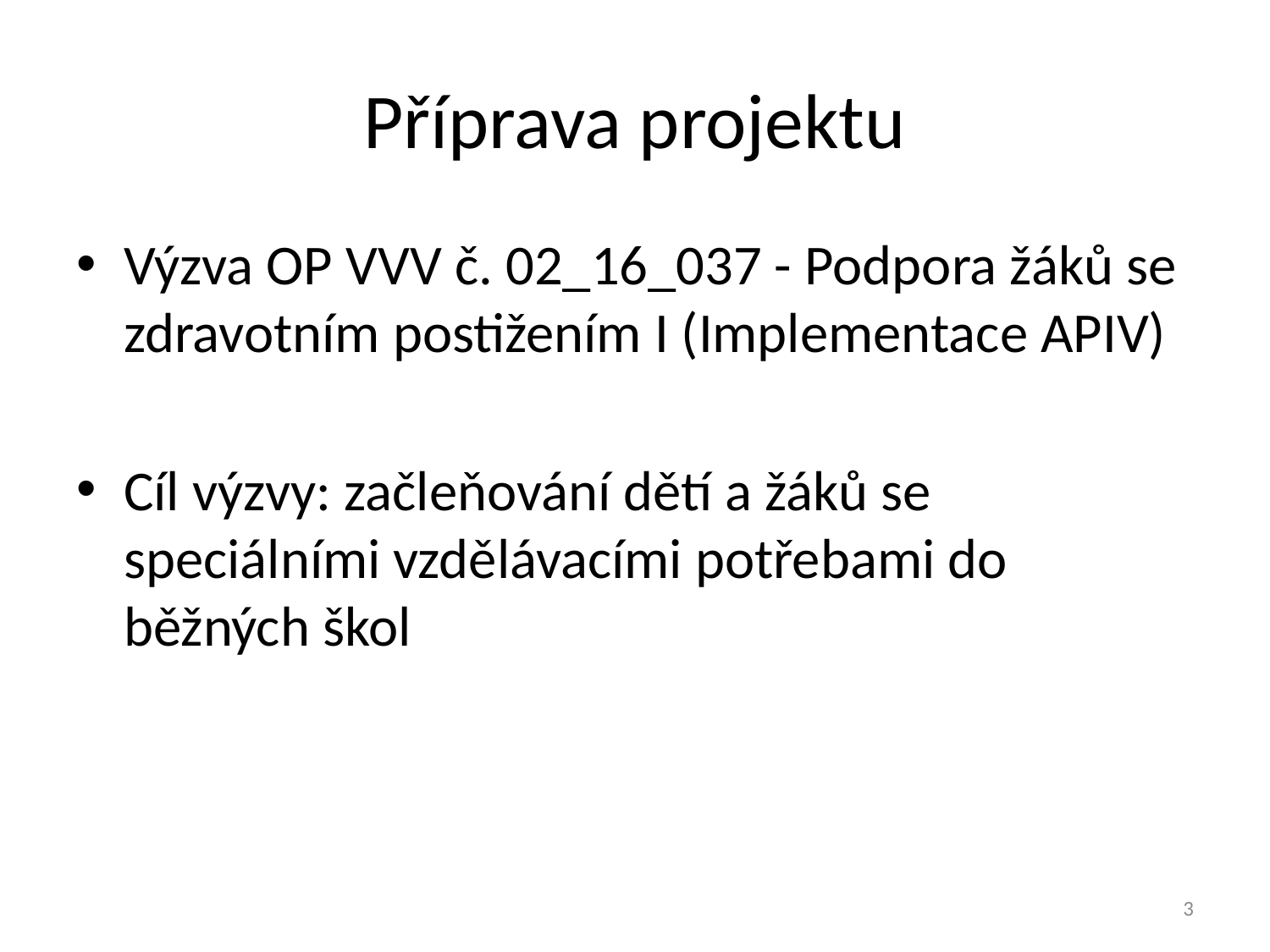

# Příprava projektu
Výzva OP VVV č. 02_16_037 - Podpora žáků se zdravotním postižením I (Implementace APIV)

Cíl výzvy: začleňování dětí a žáků se speciálními vzdělávacími potřebami do běžných škol

3